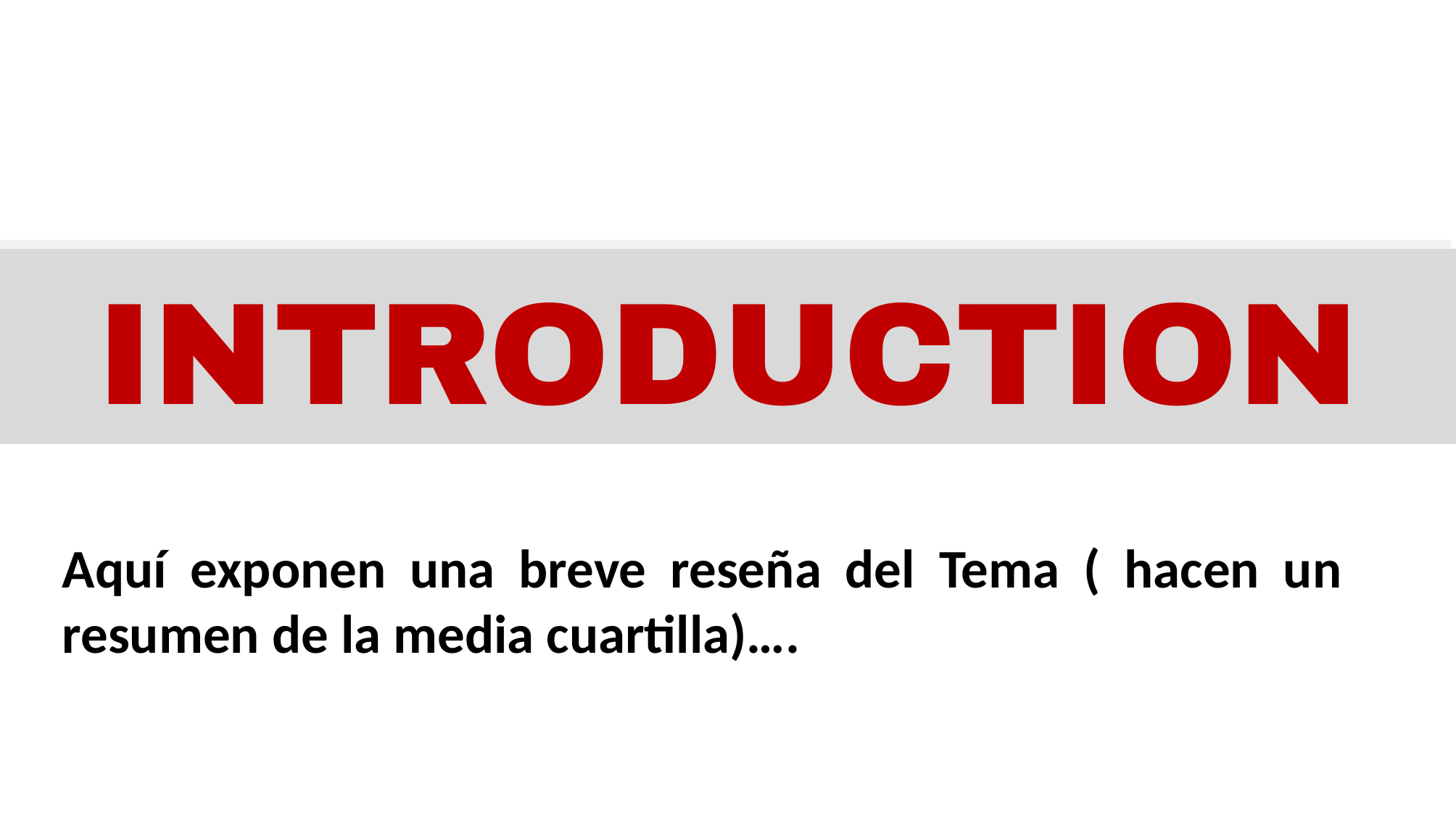

INTRODUCTION
Aquí exponen una breve reseña del Tema ( hacen un resumen de la media cuartilla)….